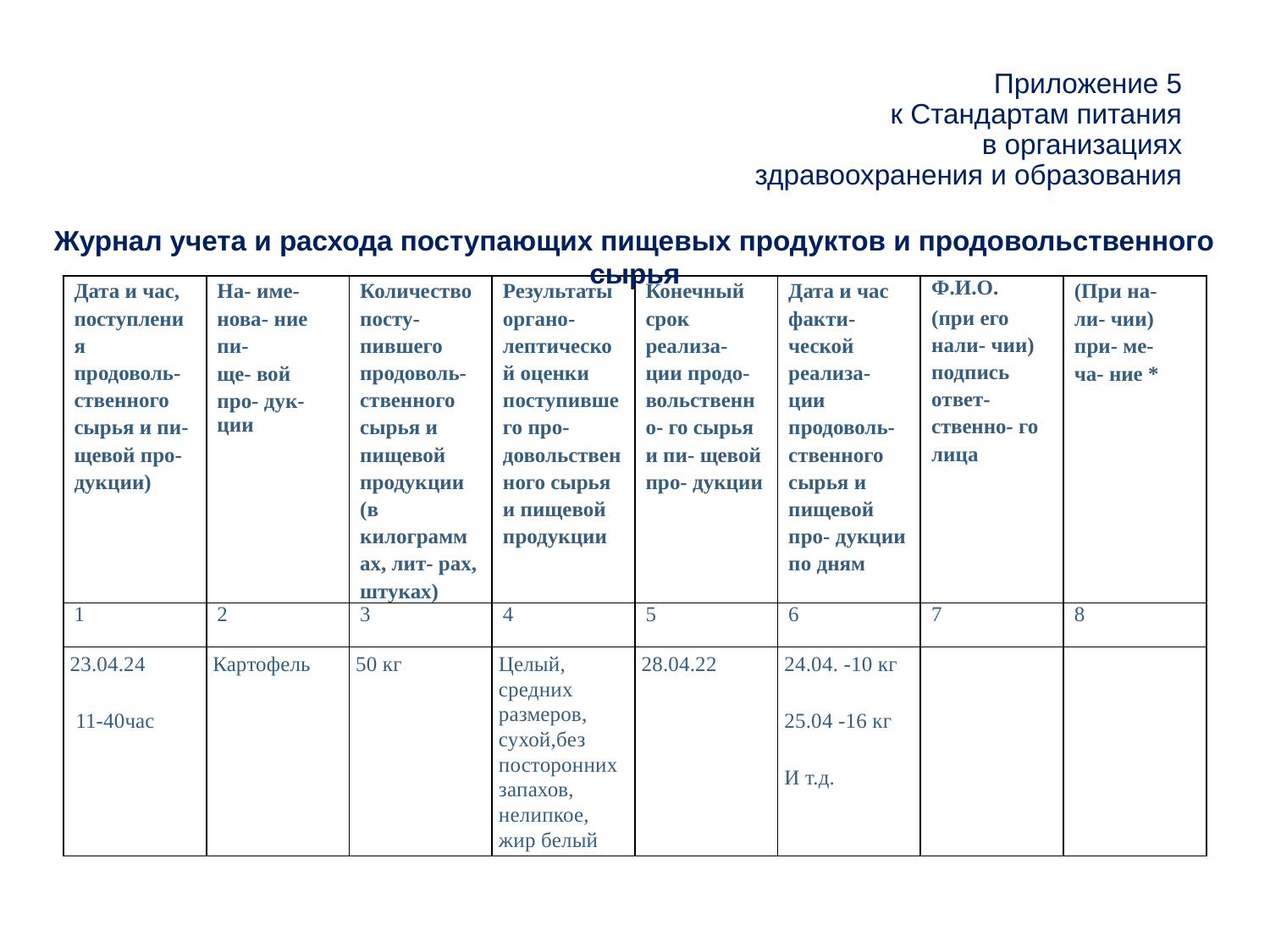

# Приложение 5 к Стандартам питания в организациях здравоохранения и образования
Журнал учета и расхода поступающих пищевых продуктов и продовольственного сырья
| Дата и час, поступления продоволь- ственного сырья и пи- щевой про- дукции) | На- име- нова- ние пи- ще- вой про- дук- ции | Количество посту- пившего продоволь- ственного сырья и пищевой продукции (в килограммах, лит- рах, штуках) | Результаты органо- лептической оценки поступившего про- довольственного сырья и пищевой продукции | Конечный срок реализа- ции продо- вольственно- го сырья и пи- щевой про- дукции | Дата и час факти- ческой реализа- ции продоволь- ственного сырья и пищевой про- дукции по дням | Ф.И.О. (при его нали- чии) подпись ответ- ственно- го лица | (При на- ли- чии) при- ме- ча- ние \* |
| --- | --- | --- | --- | --- | --- | --- | --- |
| 1 | 2 | 3 | 4 | 5 | 6 | 7 | 8 |
| 23.04.24 11-40час | Картофель | 50 кг | Целый, средних размеров, сухой,без посторонних запахов, нелипкое, жир белый | 28.04.22 | 24.04. -10 кг 25.04 -16 кг И т.д. |  |  |